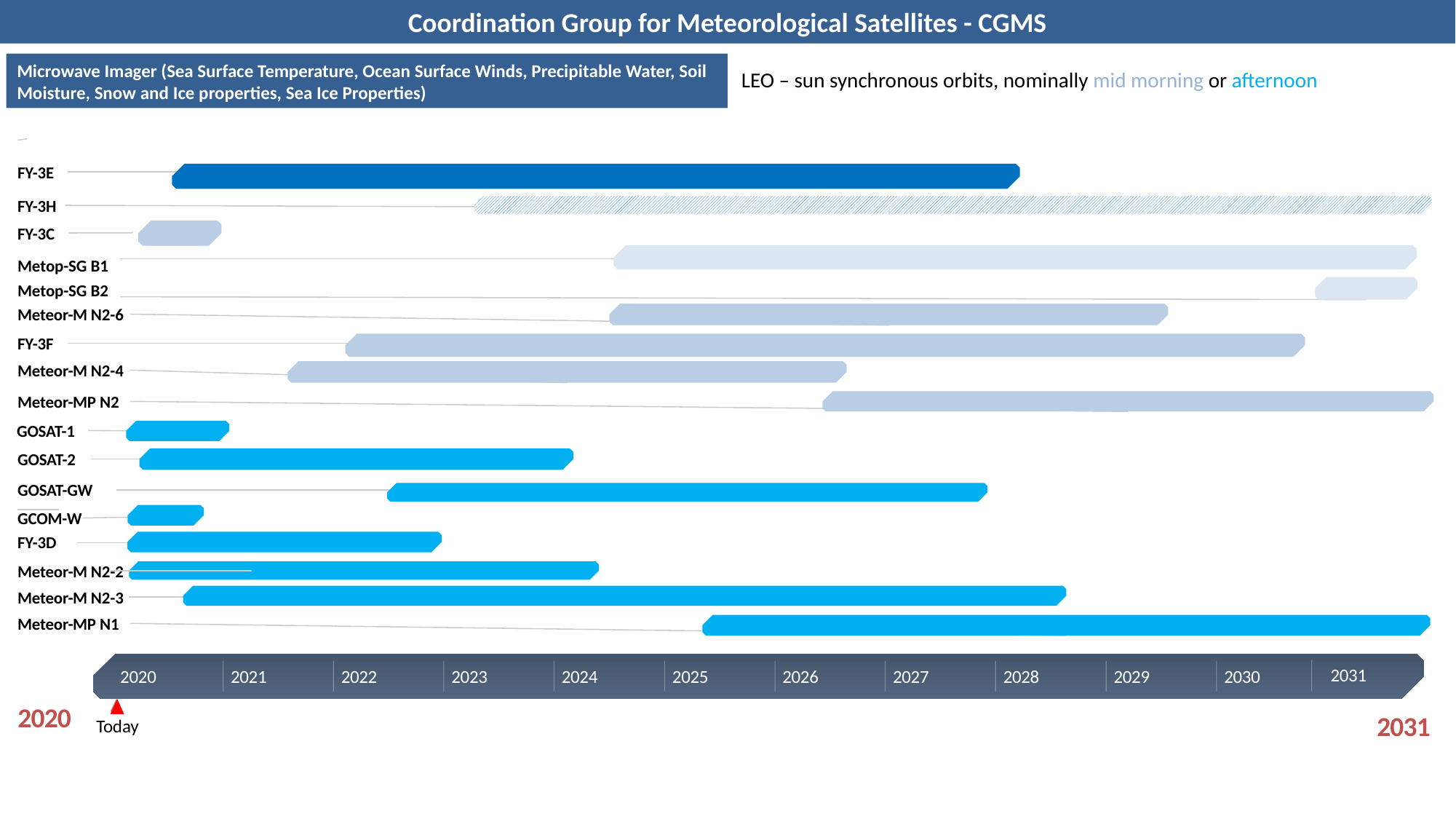

Microwave Imager (Sea Surface Temperature, Ocean Surface Winds, Precipitable Water, Soil Moisture, Snow and Ice properties, Sea Ice Properties)
LEO – sun synchronous orbits, nominally mid morning or afternoon
FY-3E

FY-3H

FY-3C

Metop-SG B1

Metop-SG B2

Meteor-M N2-6
FY-3F

Meteor-M N2-4

Meteor-MP N2

GOSAT-1

GOSAT-2
GOSAT-GW

GCOM-W
FY-3D

Meteor-M N2-2

Meteor-M N2-3
Meteor-MP N1

2031
2020
2021
2022
2023
2024
2025
2026
2027
2028
2029
2030

2020
2031
Today